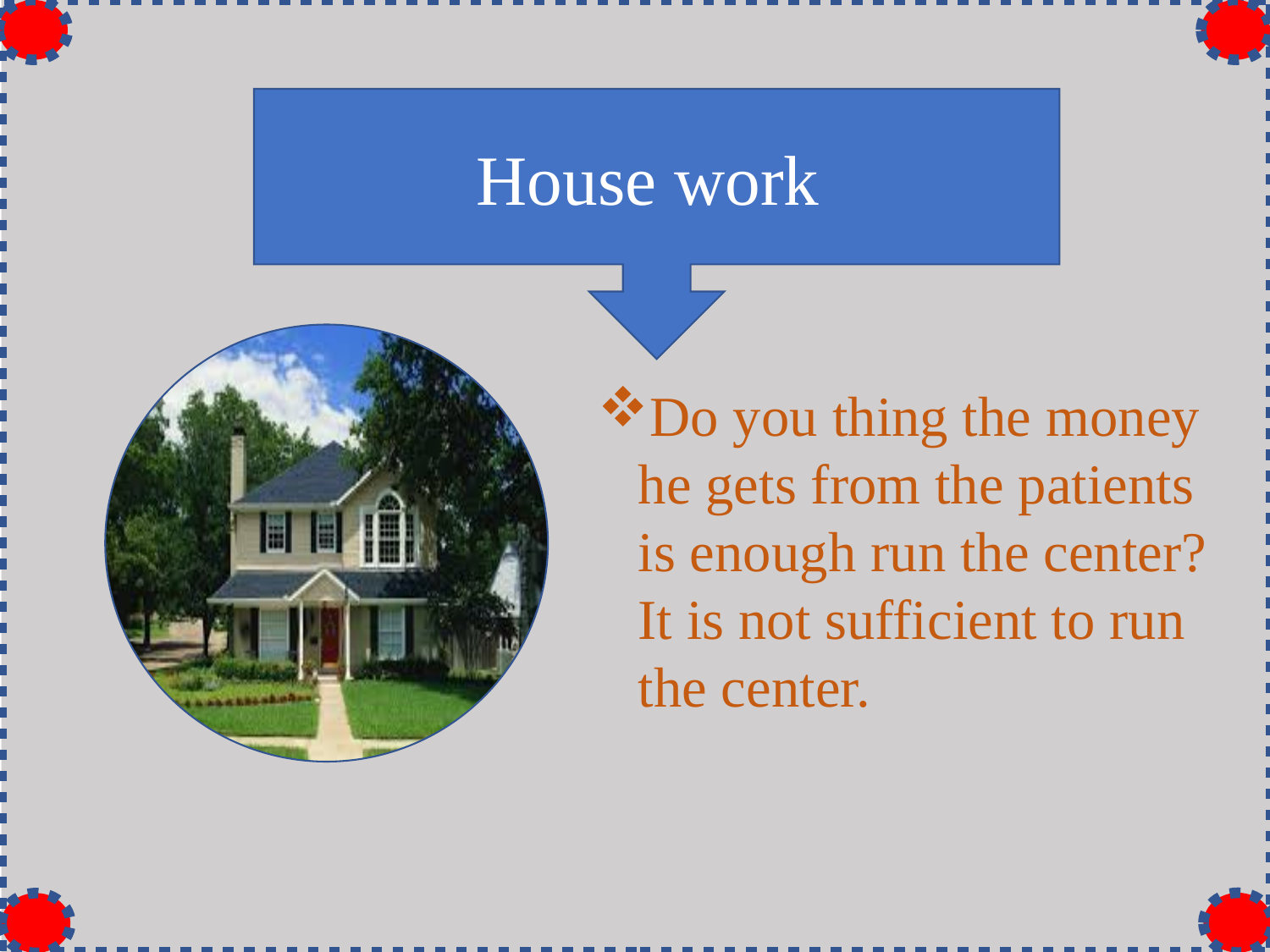

House work

Do you thing the money he gets from the patients is enough run the center? It is not sufficient to run the center.